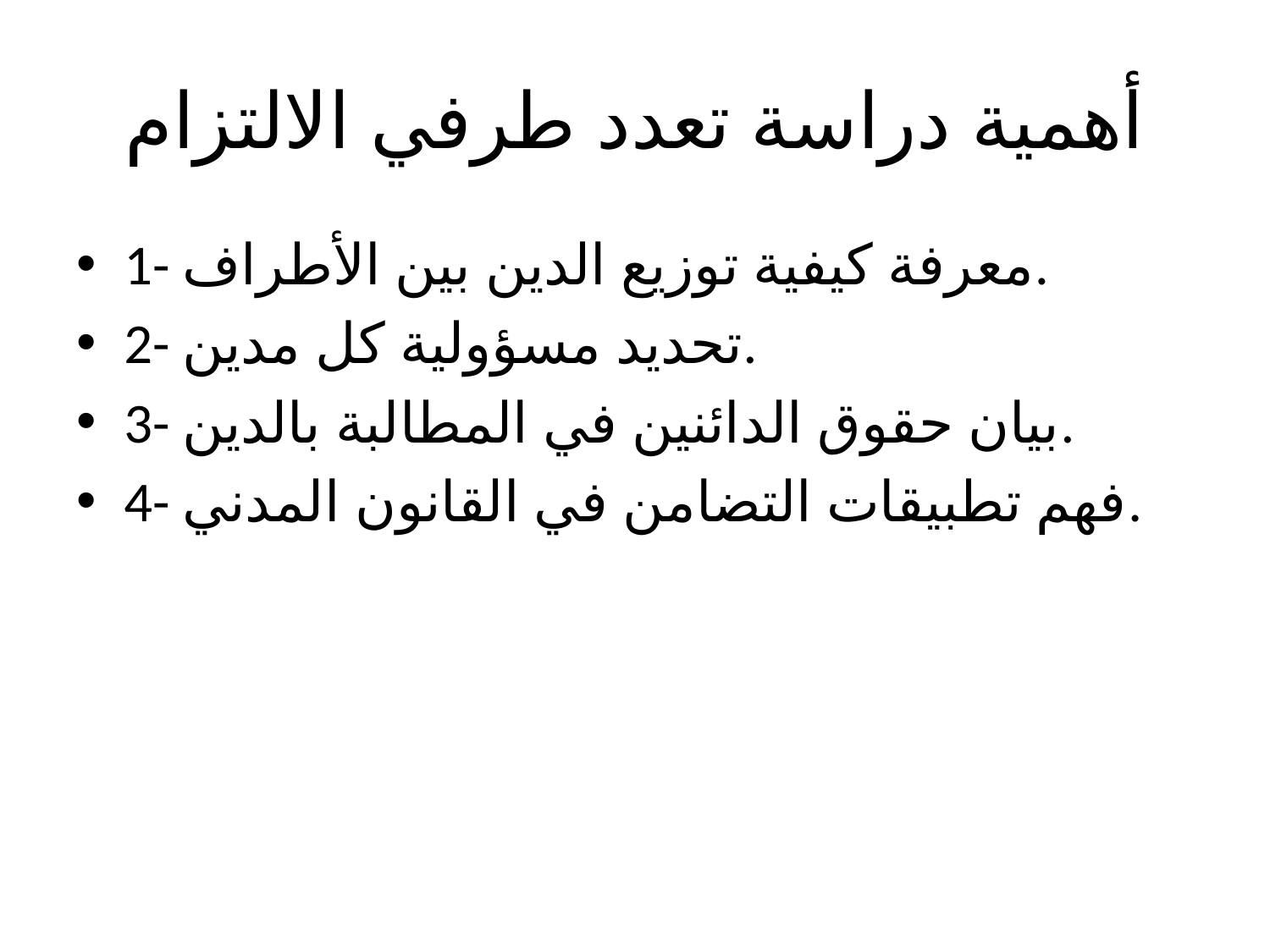

# أهمية دراسة تعدد طرفي الالتزام
1- معرفة كيفية توزيع الدين بين الأطراف.
2- تحديد مسؤولية كل مدين.
3- بيان حقوق الدائنين في المطالبة بالدين.
4- فهم تطبيقات التضامن في القانون المدني.